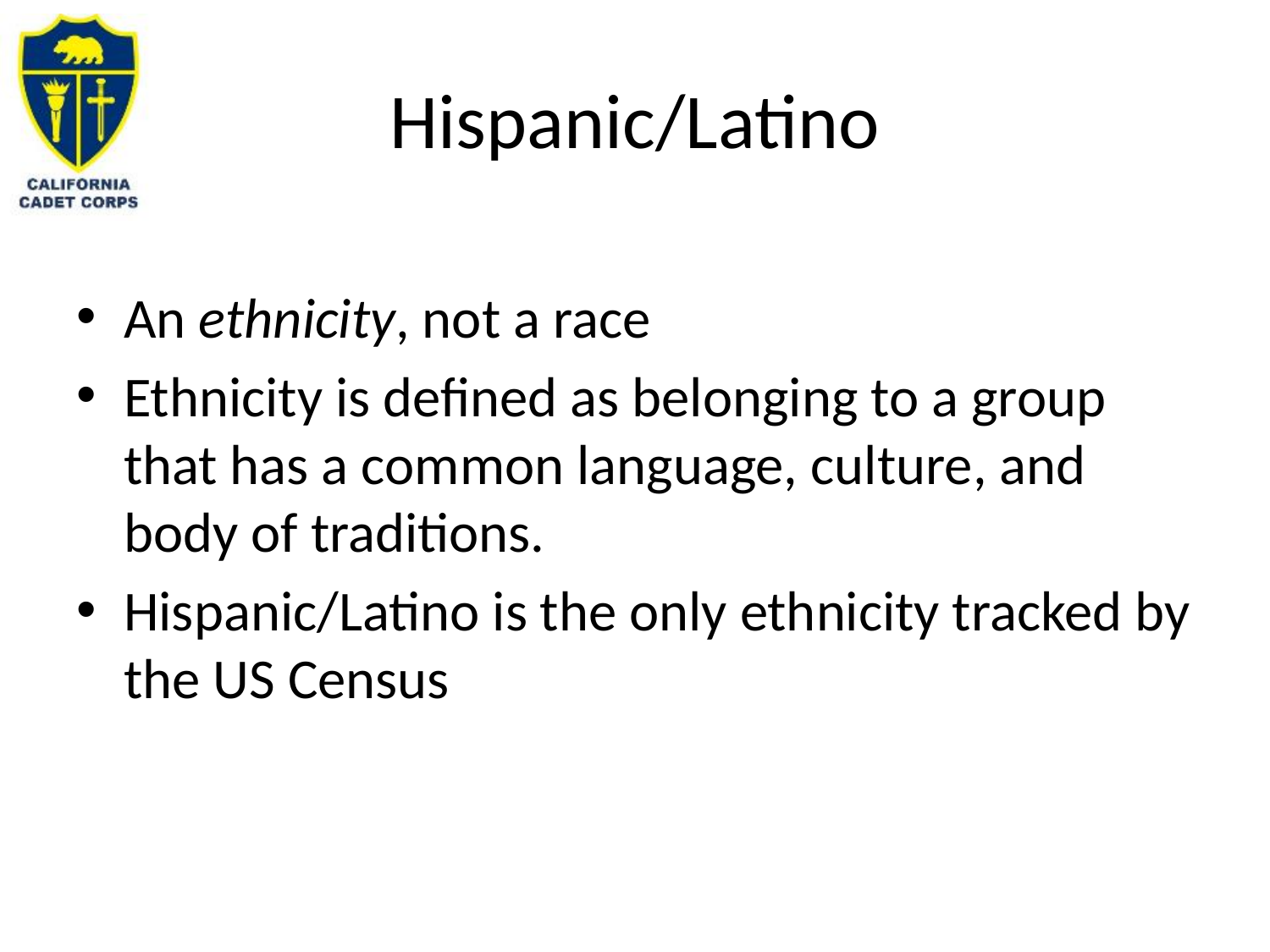

# Hispanic/Latino
An ethnicity, not a race
Ethnicity is defined as belonging to a group that has a common language, culture, and body of traditions.
Hispanic/Latino is the only ethnicity tracked by the US Census